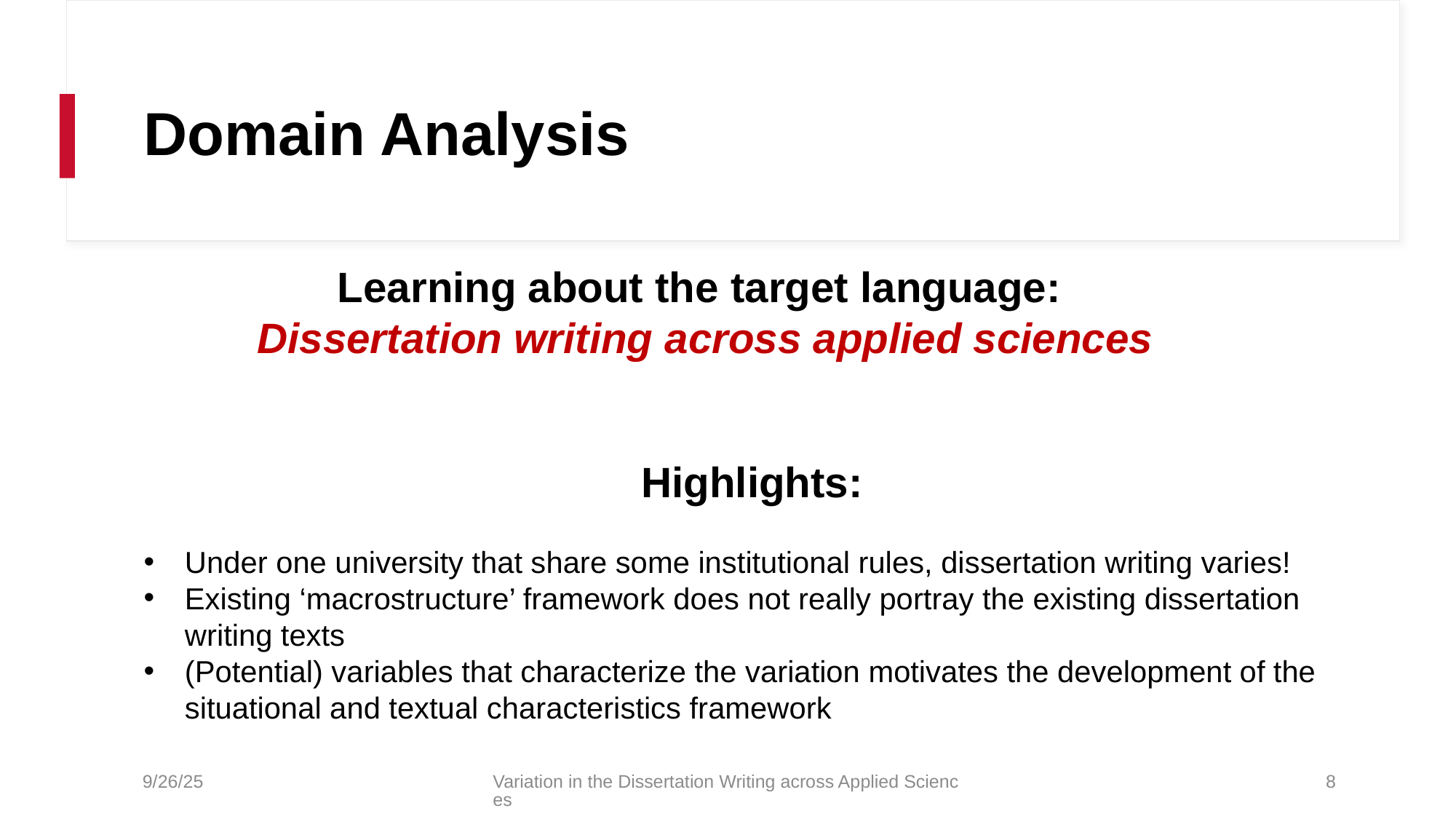

# Domain Analysis
Learning about the target language:
Dissertation writing across applied sciences
Highlights:

Under one university that share some institutional rules, dissertation writing varies!
Existing ‘macrostructure’ framework does not really portray the existing dissertation writing texts
(Potential) variables that characterize the variation motivates the development of the situational and textual characteristics framework
9/26/25
Variation in the Dissertation Writing across Applied Sciences
8